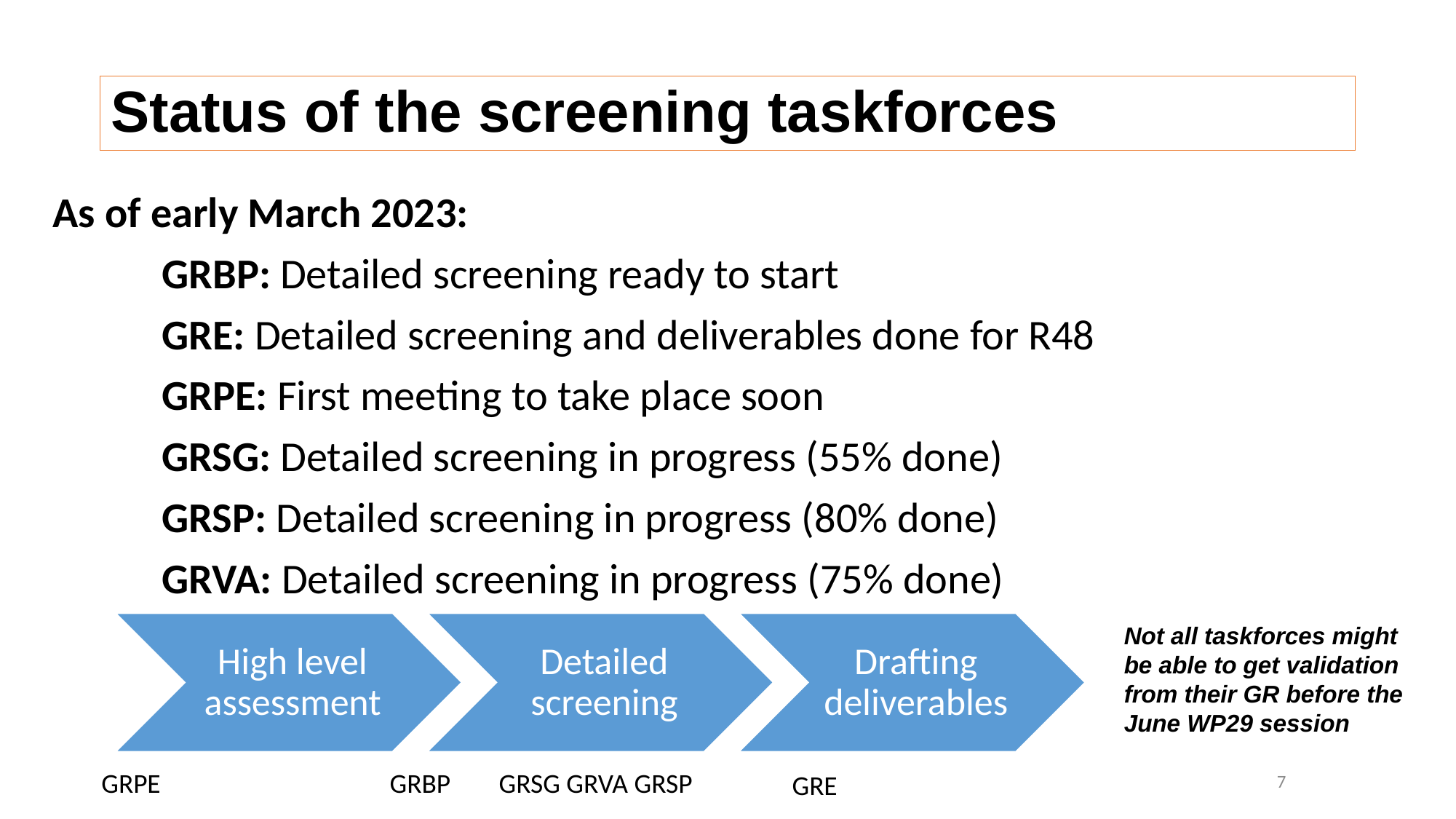

Status of the screening taskforces
As of early March 2023:
	GRBP: Detailed screening ready to start
	GRE: Detailed screening and deliverables done for R48
	GRPE: First meeting to take place soon
	GRSG: Detailed screening in progress (55% done)
	GRSP: Detailed screening in progress (80% done)
	GRVA: Detailed screening in progress (75% done)

High level assessment
Detailed screening
Drafting deliverables
Not all taskforces might be able to get validation from their GR before the June WP29 session
7
GRPE
GRBP
GRSG GRVA GRSP
GRE